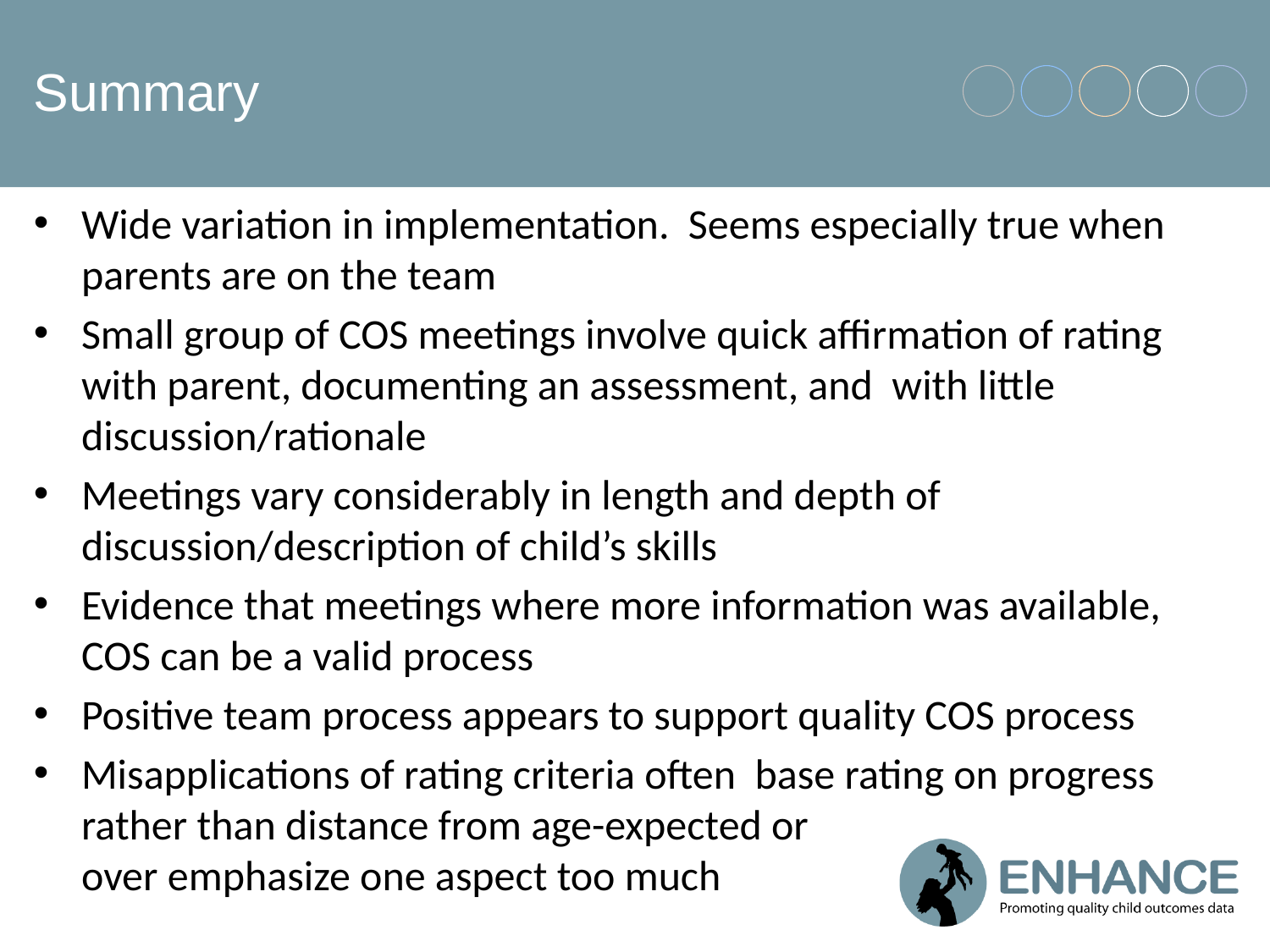

# Summary
Wide variation in implementation.  Seems especially true when parents are on the team
Small group of COS meetings involve quick affirmation of rating with parent, documenting an assessment, and  with little discussion/rationale
Meetings vary considerably in length and depth of discussion/description of child’s skills
Evidence that meetings where more information was available, COS can be a valid process
Positive team process appears to support quality COS process
Misapplications of rating criteria often  base rating on progress rather than distance from age-expected or                                            over emphasize one aspect too much